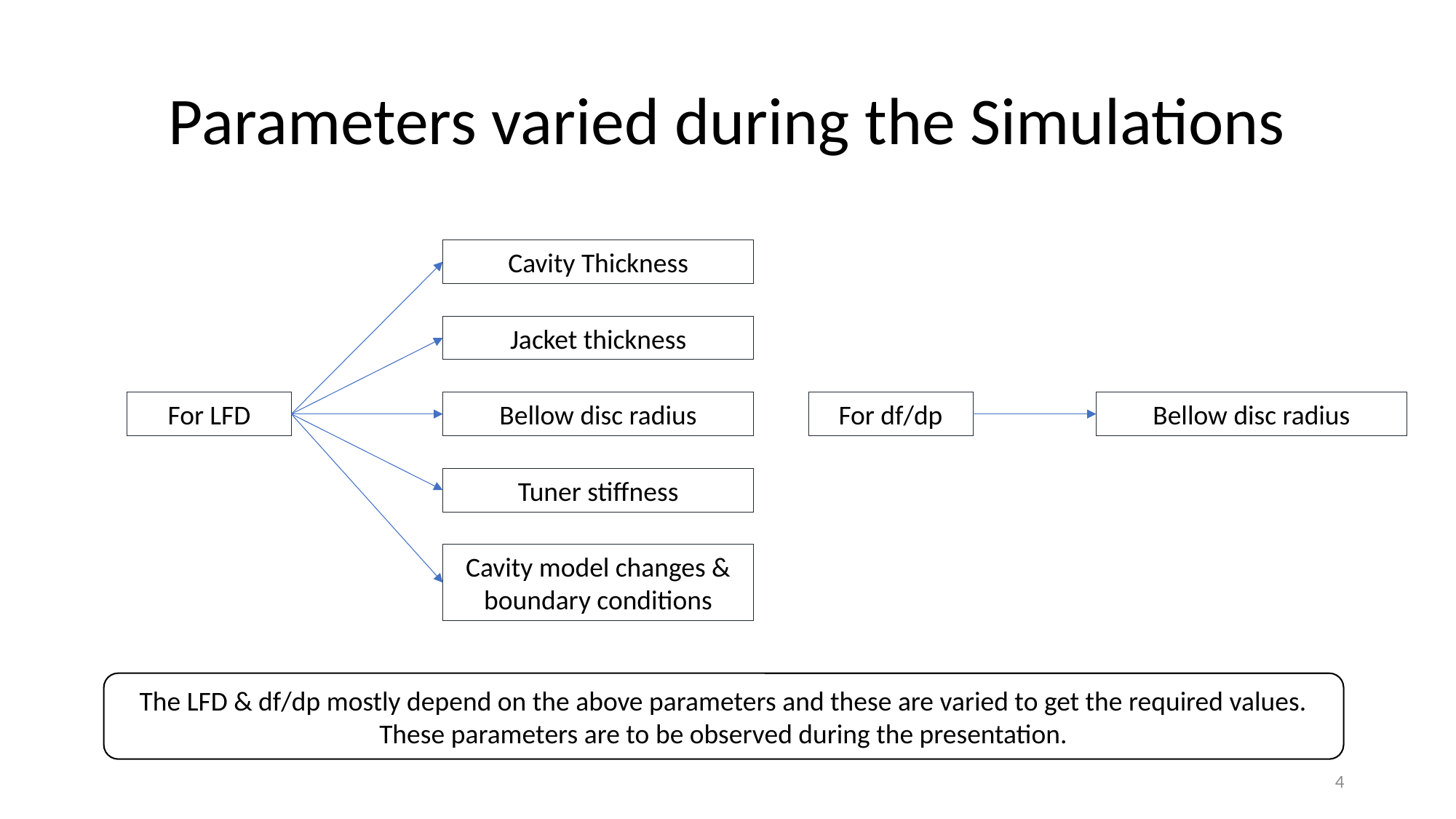

# Parameters varied during the Simulations
Cavity Thickness
Jacket thickness
For LFD
Bellow disc radius
For df/dp
Bellow disc radius
Tuner stiffness
Cavity model changes & boundary conditions
The LFD & df/dp mostly depend on the above parameters and these are varied to get the required values. These parameters are to be observed during the presentation.
4